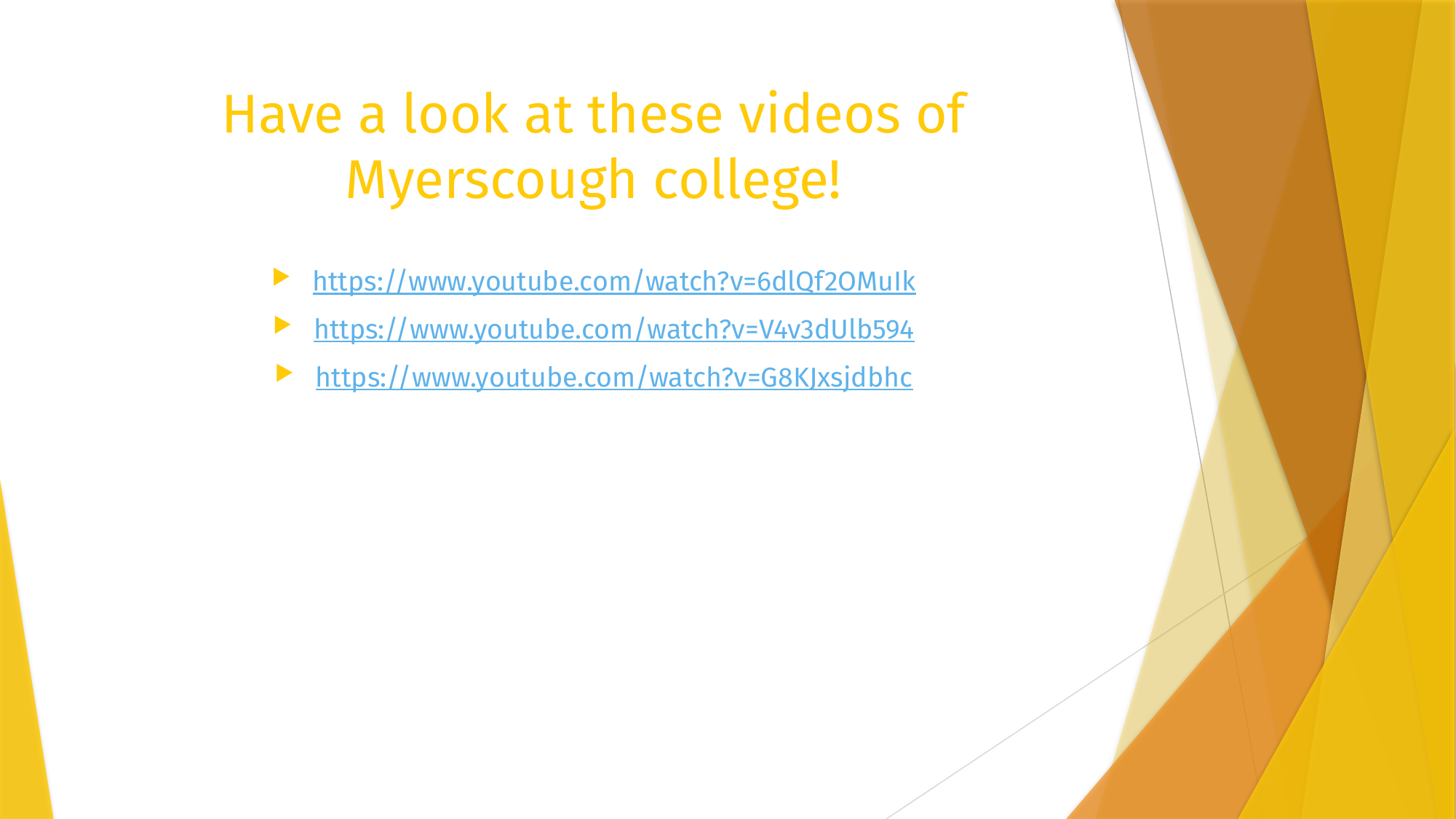

# Have a look at these videos of Myerscough college!
https://www.youtube.com/watch?v=6dlQf2OMuIk
https://www.youtube.com/watch?v=V4v3dUlb594
https://www.youtube.com/watch?v=G8KJxsjdbhc